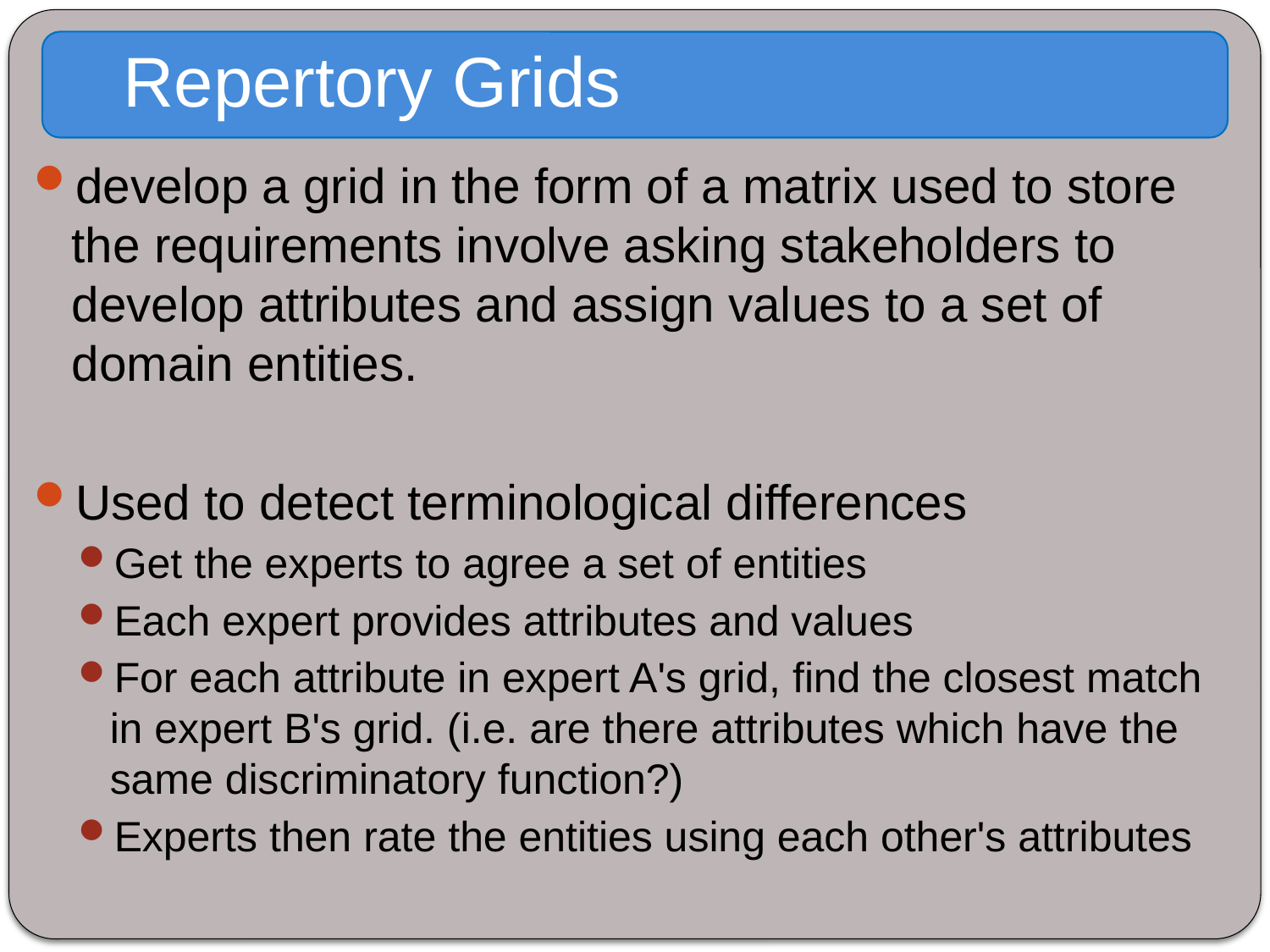

Repertory Grids
develop a grid in the form of a matrix used to store the requirements involve asking stakeholders to develop attributes and assign values to a set of domain entities.

Used to detect terminological differences
Get the experts to agree a set of entities
Each expert provides attributes and values
For each attribute in expert A's grid, find the closest match in expert B's grid. (i.e. are there attributes which have the same discriminatory function?)
Experts then rate the entities using each other's attributes